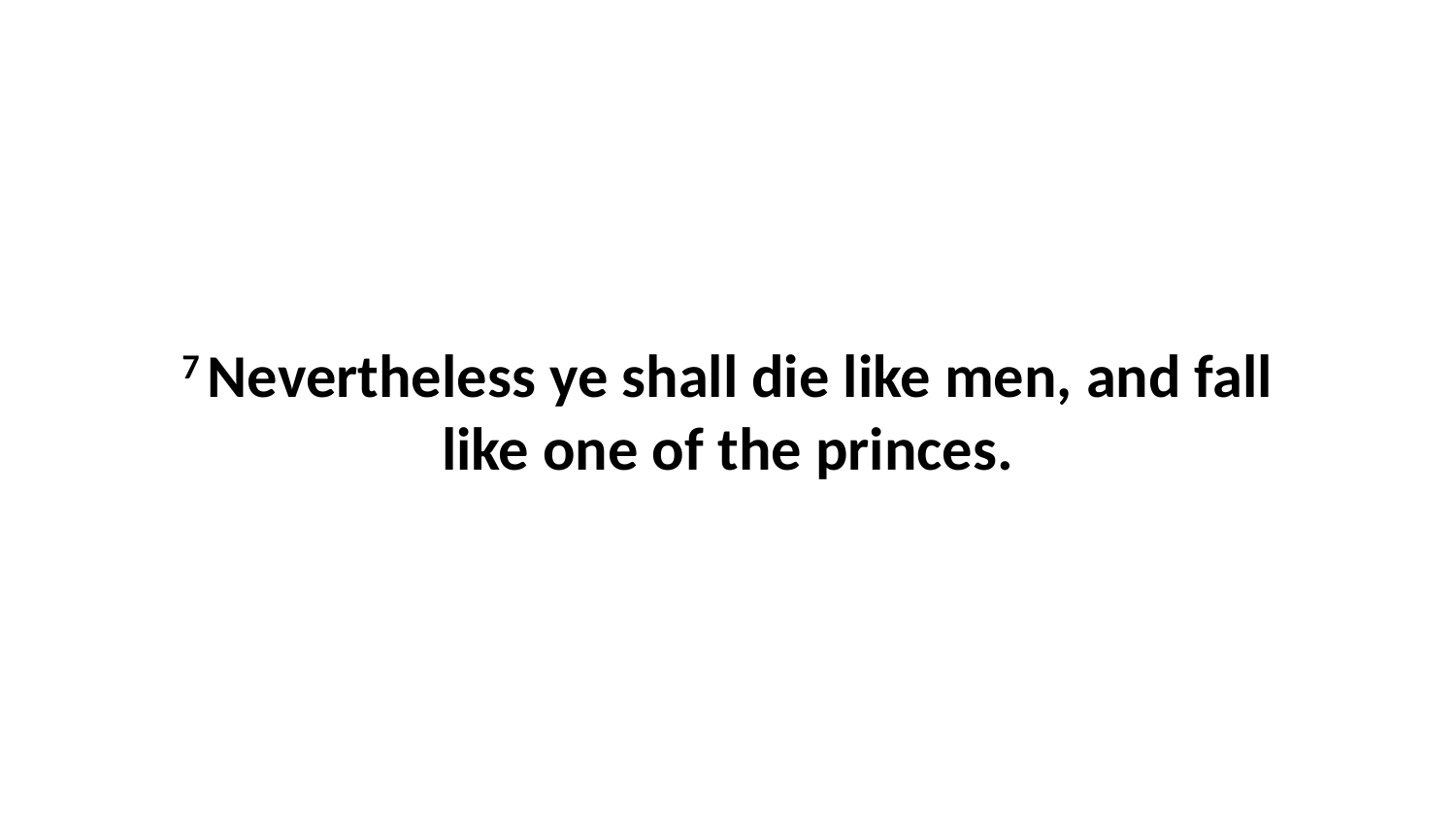

7 Nevertheless ye shall die like men, and fall like one of the princes.